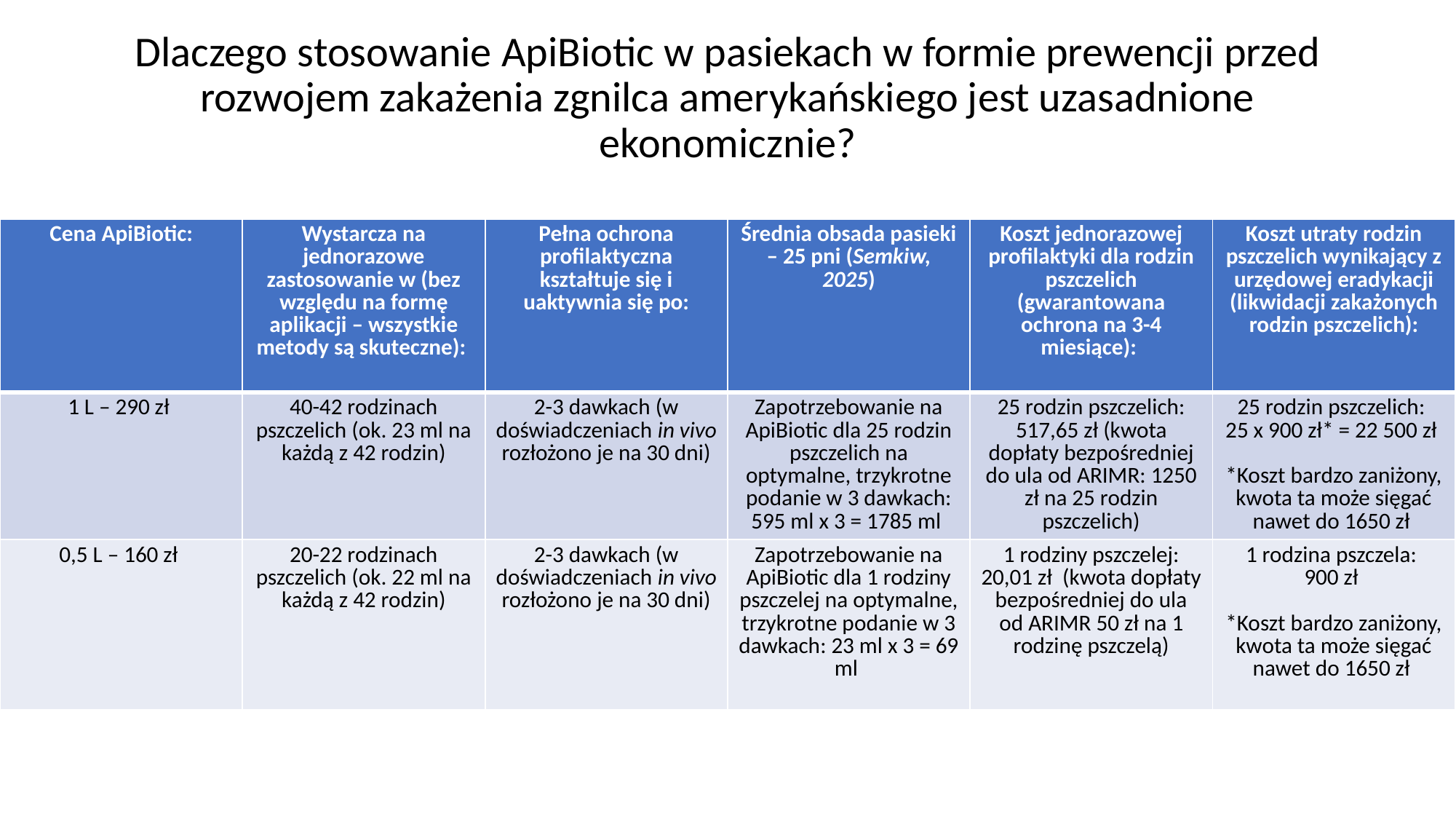

# Dlaczego stosowanie ApiBiotic w pasiekach w formie prewencji przed rozwojem zakażenia zgnilca amerykańskiego jest uzasadnione ekonomicznie?
| Cena ApiBiotic: | Wystarcza na jednorazowe zastosowanie w (bez względu na formę aplikacji – wszystkie metody są skuteczne): | Pełna ochrona profilaktyczna kształtuje się i uaktywnia się po: | Średnia obsada pasieki – 25 pni (Semkiw, 2025) | Koszt jednorazowej profilaktyki dla rodzin pszczelich (gwarantowana ochrona na 3-4 miesiące): | Koszt utraty rodzin pszczelich wynikający z urzędowej eradykacji (likwidacji zakażonych rodzin pszczelich): |
| --- | --- | --- | --- | --- | --- |
| 1 L – 290 zł | 40-42 rodzinach pszczelich (ok. 23 ml na każdą z 42 rodzin) | 2-3 dawkach (w doświadczeniach in vivo rozłożono je na 30 dni) | Zapotrzebowanie na ApiBiotic dla 25 rodzin pszczelich na optymalne, trzykrotne podanie w 3 dawkach: 595 ml x 3 = 1785 ml | 25 rodzin pszczelich: 517,65 zł (kwota dopłaty bezpośredniej do ula od ARIMR: 1250 zł na 25 rodzin pszczelich) | 25 rodzin pszczelich: 25 x 900 zł\* = 22 500 zł \*Koszt bardzo zaniżony, kwota ta może sięgać nawet do 1650 zł |
| 0,5 L – 160 zł | 20-22 rodzinach pszczelich (ok. 22 ml na każdą z 42 rodzin) | 2-3 dawkach (w doświadczeniach in vivo rozłożono je na 30 dni) | Zapotrzebowanie na ApiBiotic dla 1 rodziny pszczelej na optymalne, trzykrotne podanie w 3 dawkach: 23 ml x 3 = 69 ml | 1 rodziny pszczelej: 20,01 zł (kwota dopłaty bezpośredniej do ula od ARIMR 50 zł na 1 rodzinę pszczelą) | 1 rodzina pszczela: 900 zł \*Koszt bardzo zaniżony, kwota ta może sięgać nawet do 1650 zł |